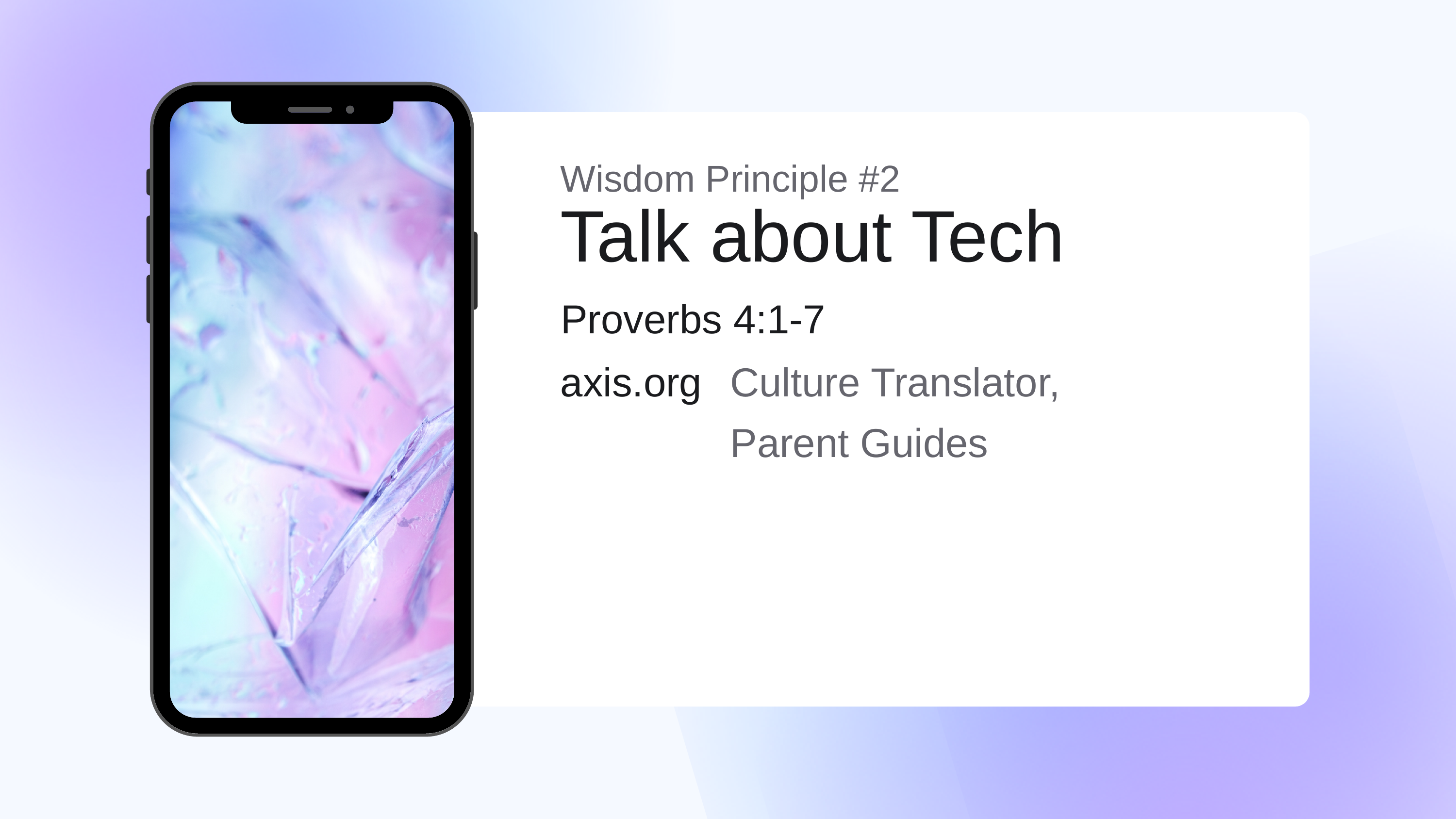

Wisdom Principle #2
Talk about Tech

Proverbs 4:1-7
axis.org
Culture Translator, Parent Guides